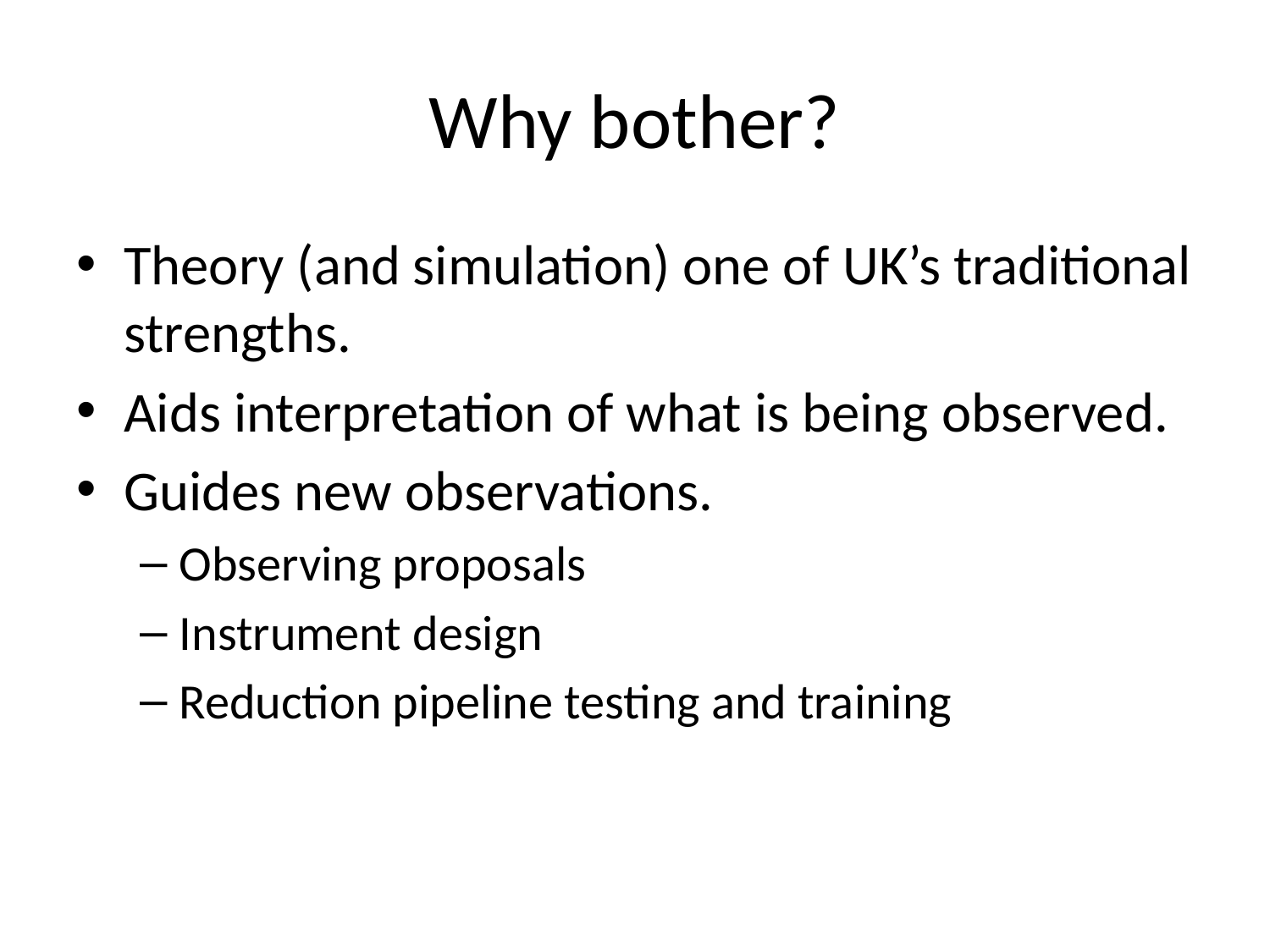

# Why bother?
Theory (and simulation) one of UK’s traditional strengths.
Aids interpretation of what is being observed.
Guides new observations.
Observing proposals
Instrument design
Reduction pipeline testing and training